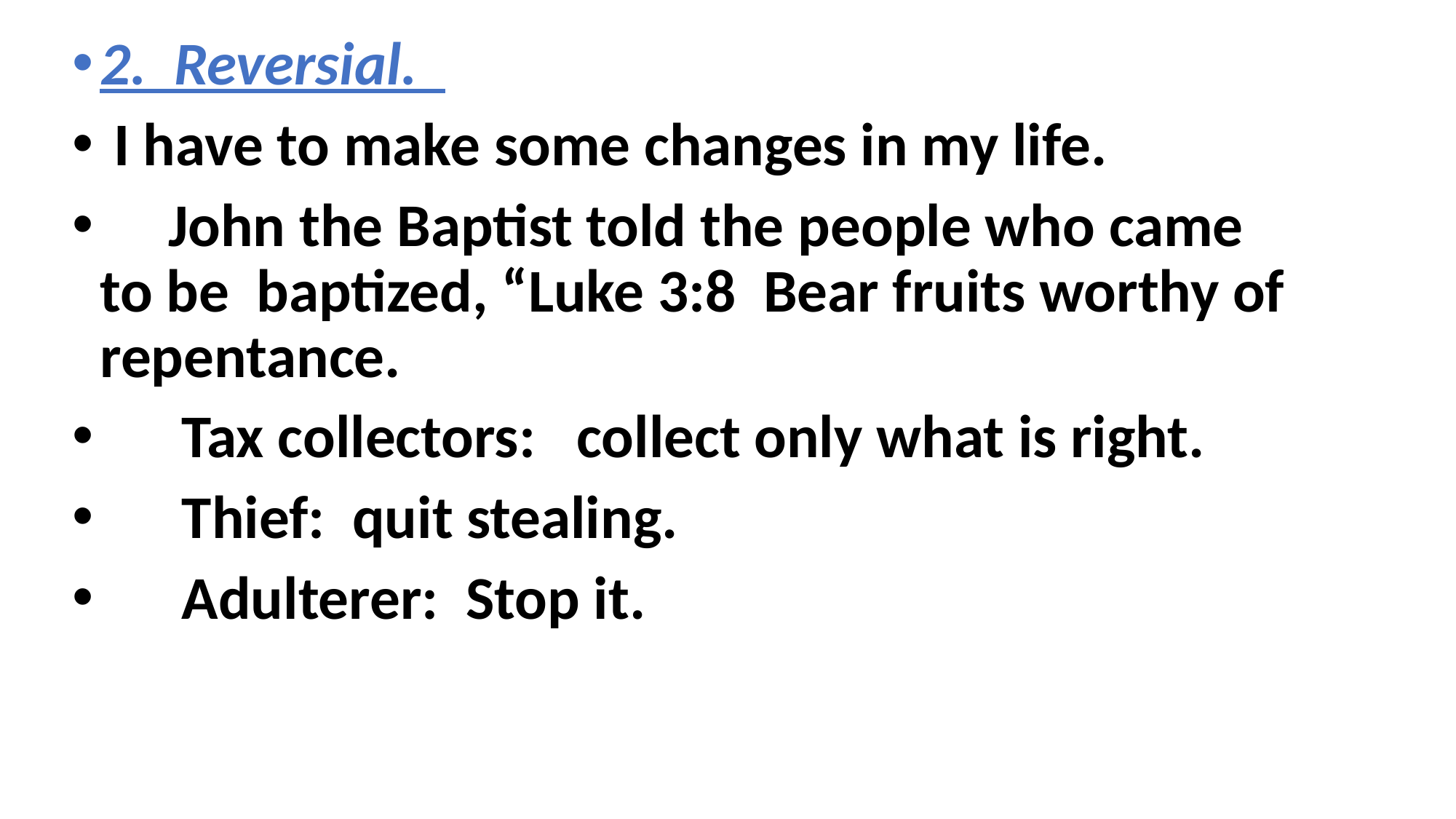

2.  Reversial.
 I have to make some changes in my life.
     John the Baptist told the people who came to be  baptized, “Luke 3:8  Bear fruits worthy of repentance.
      Tax collectors:   collect only what is right.
      Thief:  quit stealing.
      Adulterer:  Stop it.